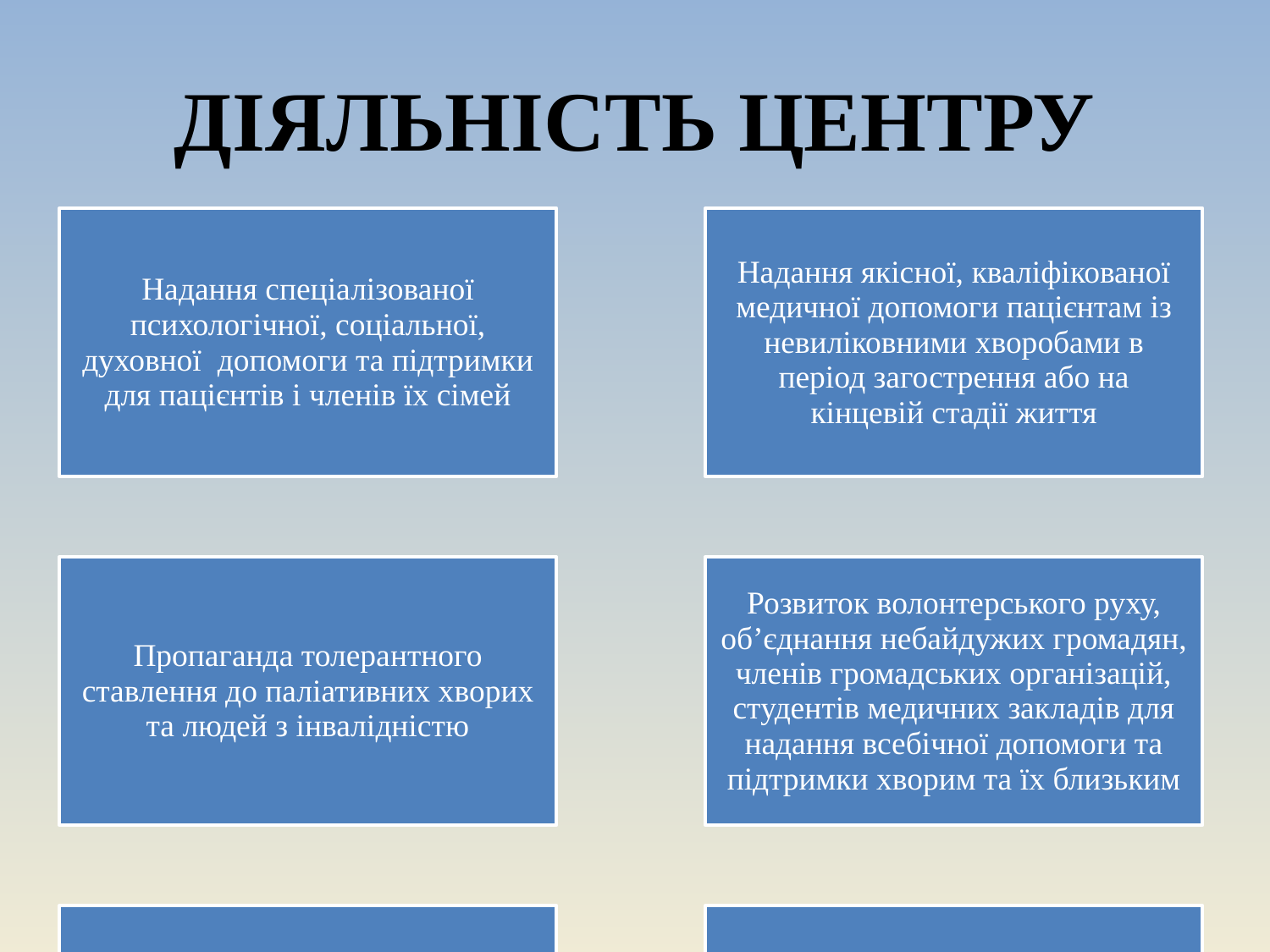

# ДІЯЛЬНІСТЬ ЦЕНТРУ
Надання якісної, кваліфікованої медичної допомоги пацієнтам із невиліковними хворобами в період загострення або на кінцевій стадії життя
Надання спеціалізованої психологічної, соціальної, духовної  допомоги та підтримки для пацієнтів і членів їх сімей
Розвиток волонтерського руху, об’єднання небайдужих громадян, членів громадських організацій, студентів медичних закладів для надання всебічної допомоги та підтримки хворим та їх близьким
Пропаганда толерантного ставлення до паліативних хворих та людей з інвалідністю